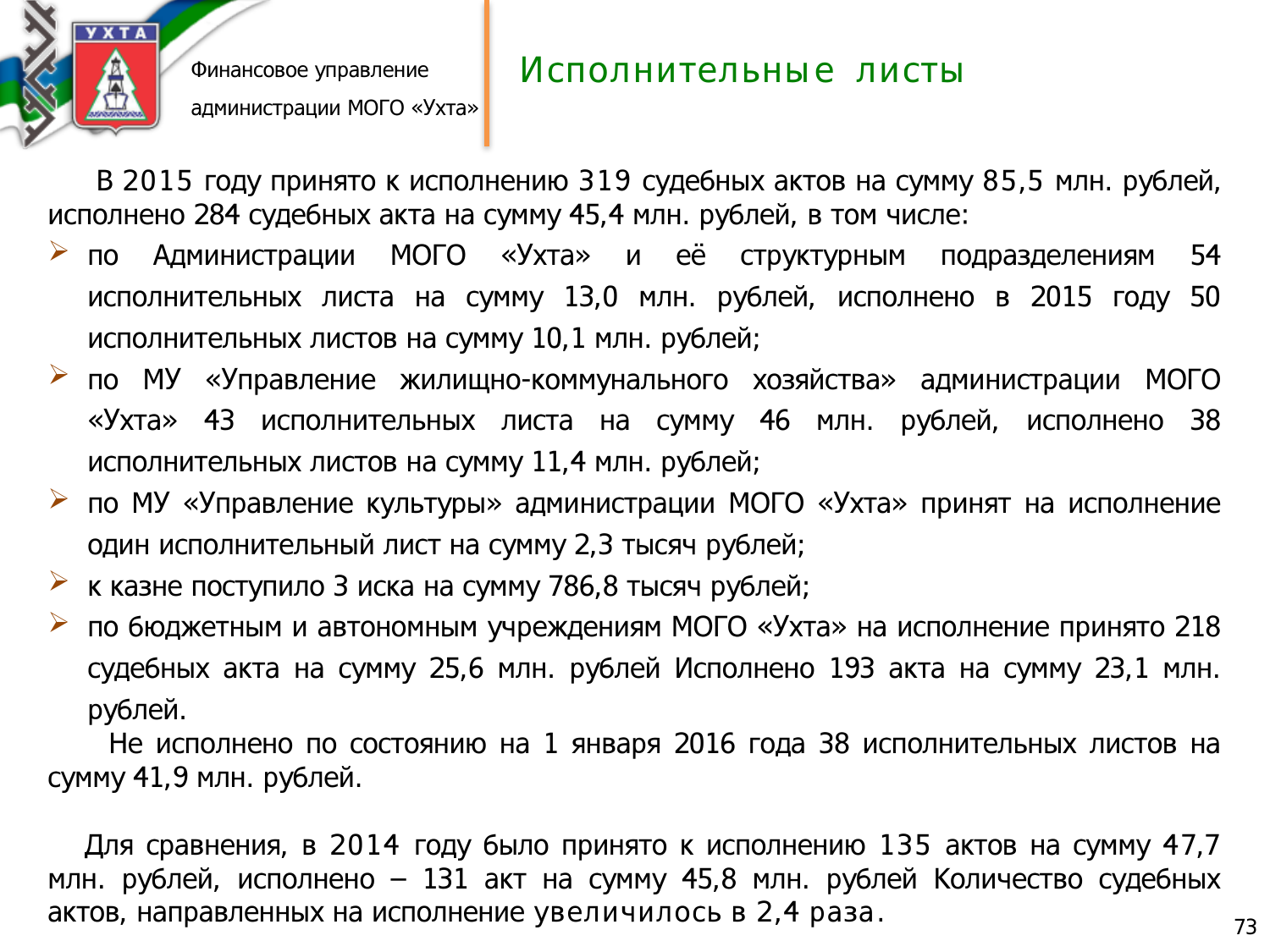

Исполнительные  листы
     В 2015 году принято к исполнению 319 судебных актов на сумму 85,5 млн. рублей, исполнено 284 судебных акта на сумму 45,4 млн. рублей, в том числе:
по Администрации МОГО «Ухта» и её структурным подразделениям 54 исполнительных листа на сумму 13,0 млн. рублей, исполнено в 2015 году 50 исполнительных листов на сумму 10,1 млн. рублей;
по МУ «Управление жилищно-коммунального хозяйства» администрации МОГО «Ухта» 43 исполнительных листа на сумму 46 млн. рублей, исполнено 38 исполнительных листов на сумму 11,4 млн. рублей;
по МУ «Управление культуры» администрации МОГО «Ухта» принят на исполнение один исполнительный лист на сумму 2,3 тысяч рублей;
к казне поступило 3 иска на сумму 786,8 тысяч рублей;
по бюджетным и автономным учреждениям МОГО «Ухта» на исполнение принято 218 судебных акта на сумму 25,6 млн. рублей Исполнено 193 акта на сумму 23,1 млн. рублей.
     Не исполнено по состоянию на 1 января 2016 года 38 исполнительных листов на сумму 41,9 млн. рублей.

Для сравнения, в 2014 году было принято к исполнению 135 актов на сумму 47,7 млн. рублей, исполнено – 131 акт на сумму 45,8 млн. рублей Количество судебных актов, направленных на исполнение увеличилось в 2,4 раза.
73